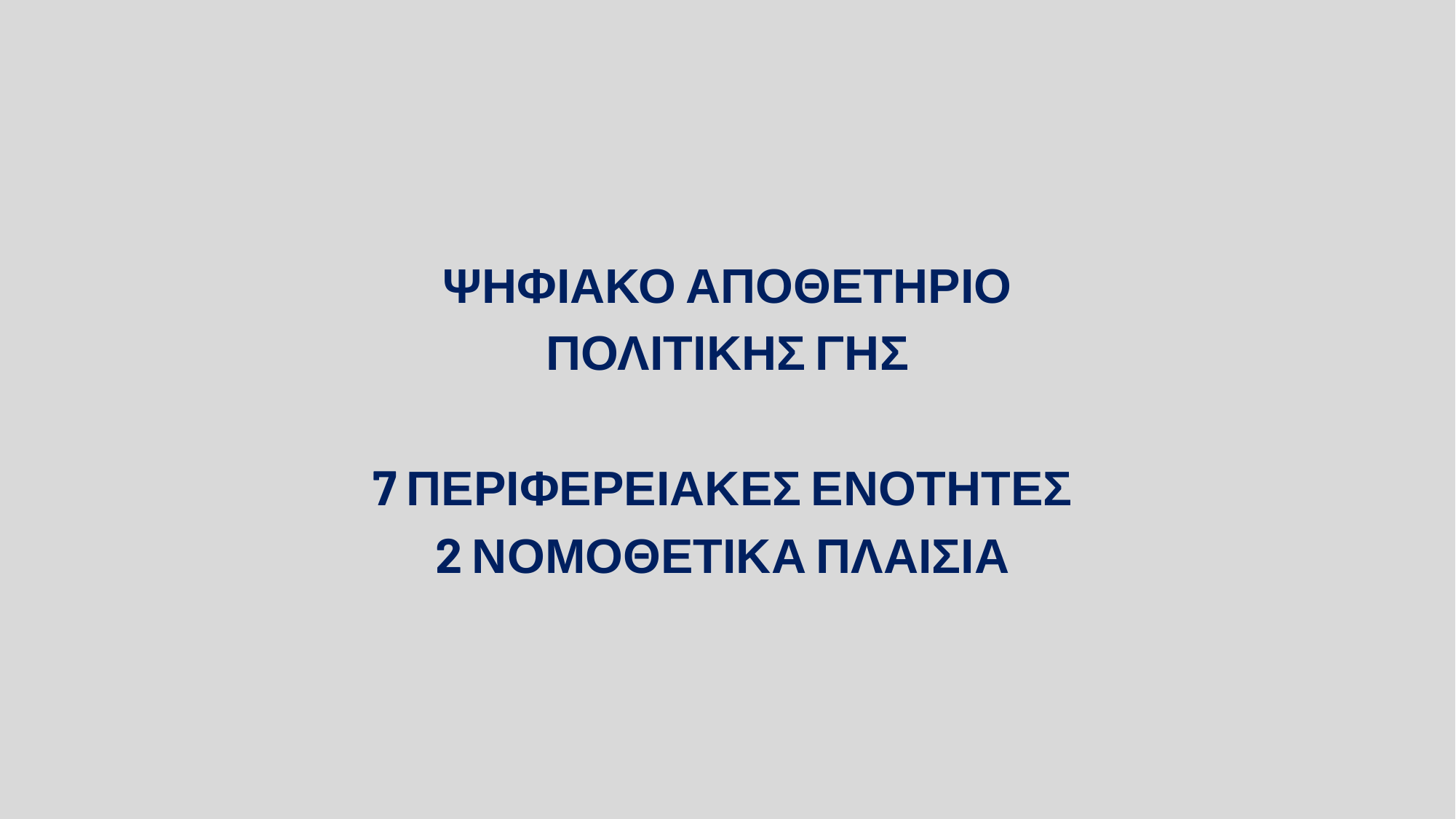

ΨΗΦΙΑΚΟ ΑΠΟΘΕΤΗΡΙΟ
ΠΟΛΙΤΙΚΗΣ ΓΗΣ

7 ΠΕΡΙΦΕΡΕΙΑΚΕΣ ΕΝΟΤΗΤΕΣ
2 ΝΟΜΟΘΕΤΙΚΑ ΠΛΑΙΣΙΑ